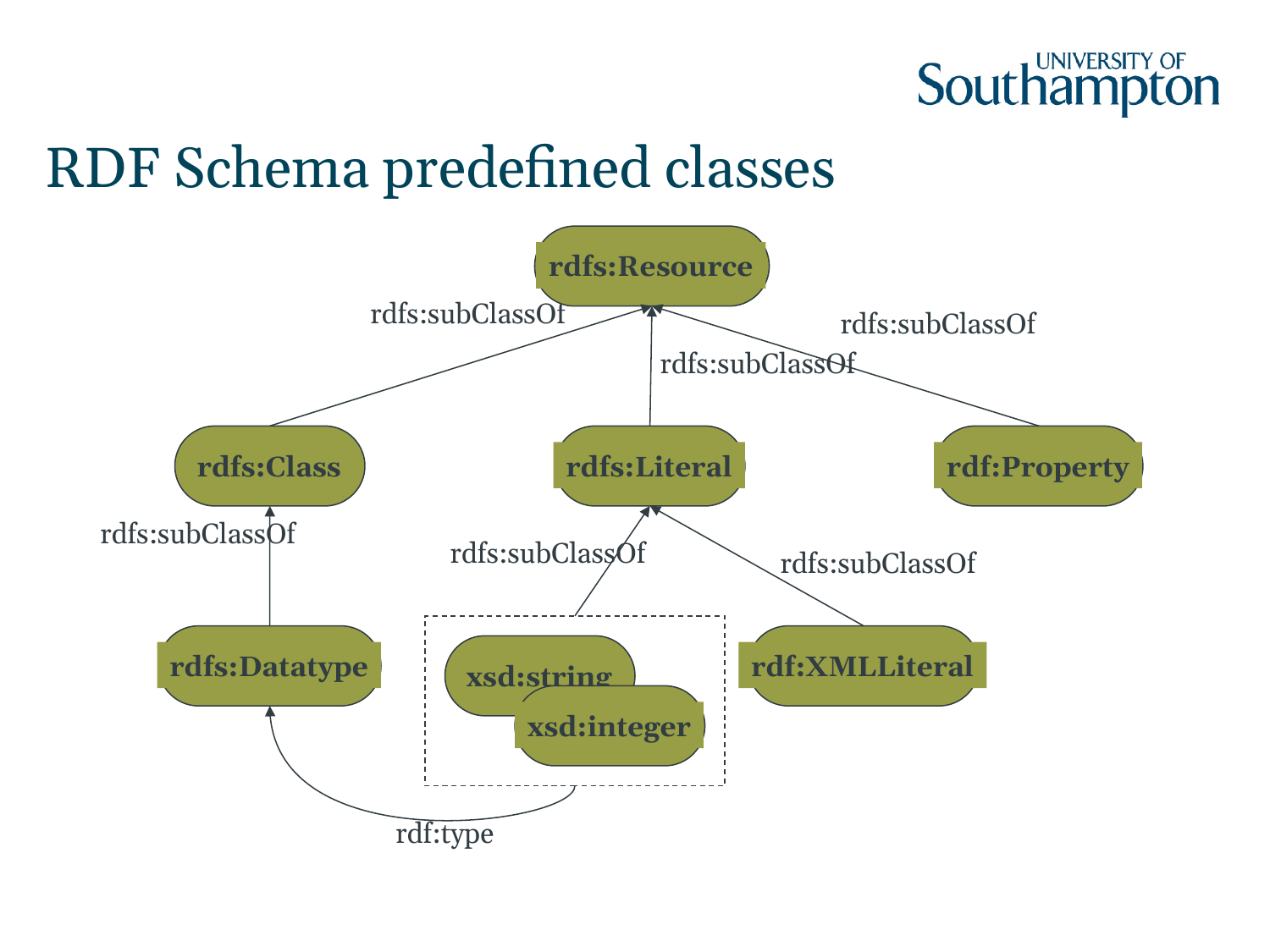

# RDF Schema predefined classes

rdfs:Resource
rdfs:subClassOf
rdfs:subClassOf
rdfs:subClassOf

rdfs:Class

rdfs:Literal

rdf:Property
rdfs:subClassOf
rdfs:subClassOf
rdfs:subClassOf

xsd:string

xsd:integer

rdfs:Datatype

rdf:XMLLiteral
rdf:type